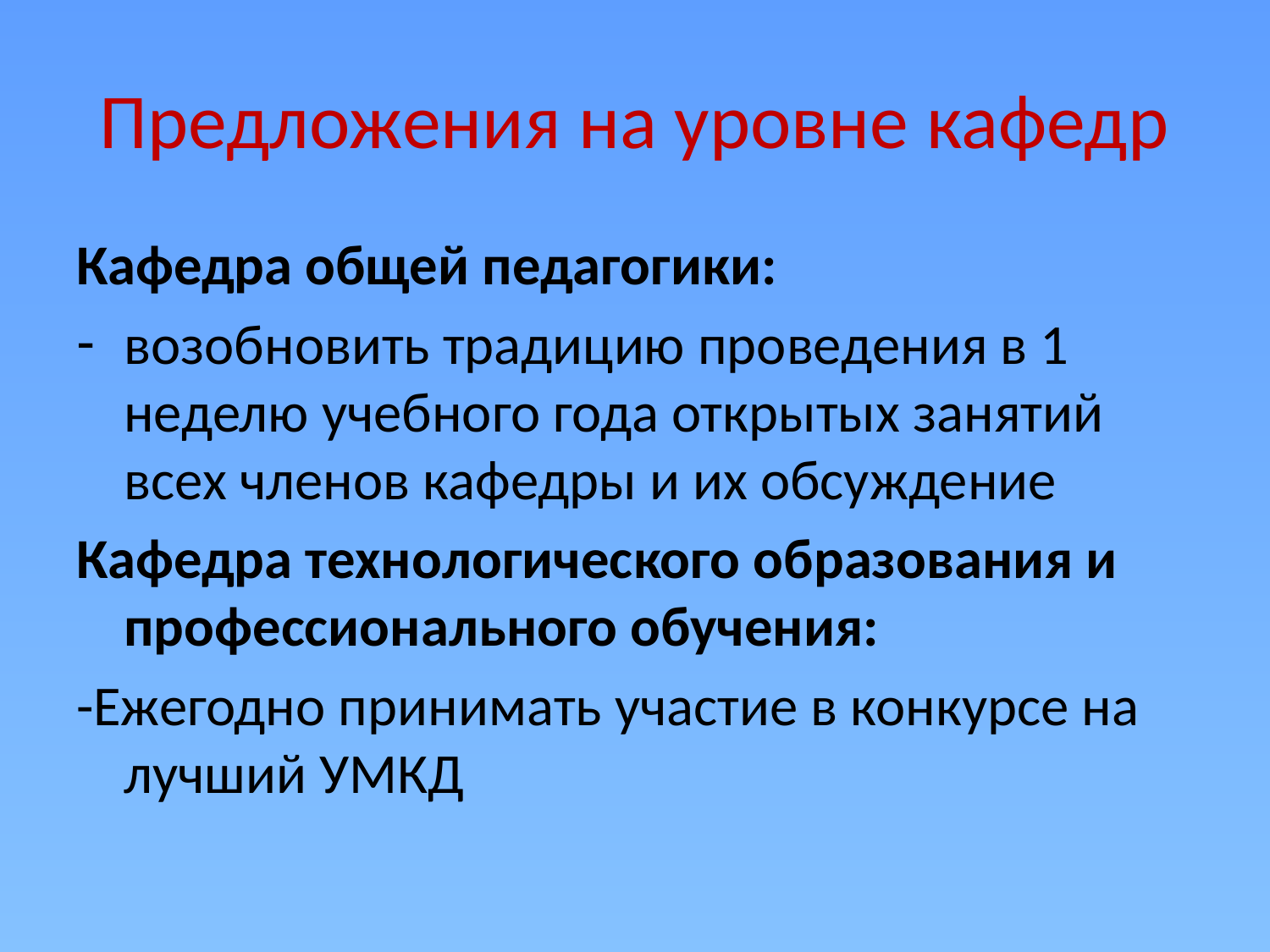

# Предложения на уровне кафедр
Кафедра общей педагогики:
возобновить традицию проведения в 1 неделю учебного года открытых занятий всех членов кафедры и их обсуждение
Кафедра технологического образования и профессионального обучения:
-Ежегодно принимать участие в конкурсе на лучший УМКД